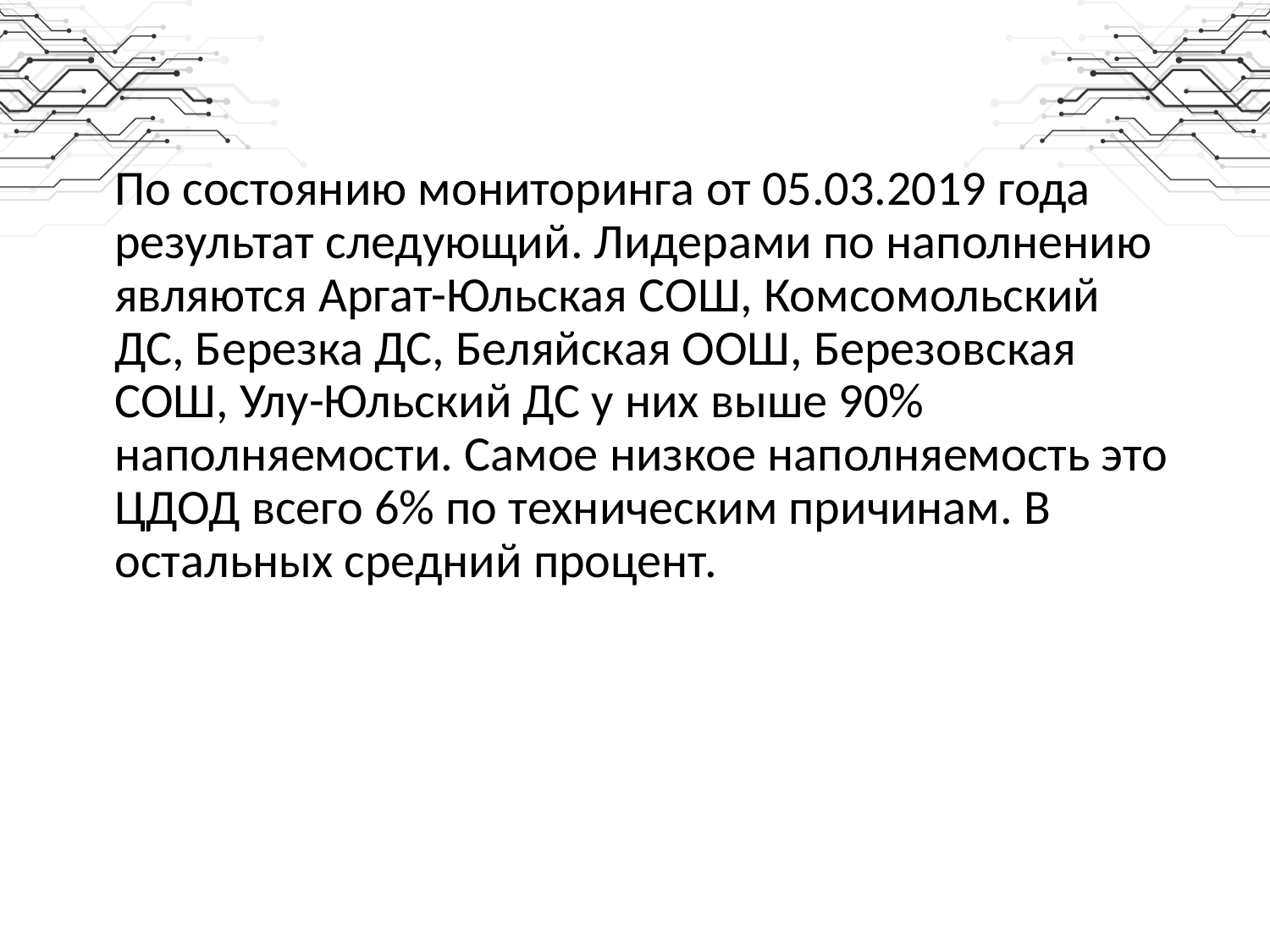

# По состоянию мониторинга от 05.03.2019 года результат следующий. Лидерами по наполнению являются Аргат-Юльская СОШ, Комсомольский ДС, Березка ДС, Беляйская ООШ, Березовская СОШ, Улу-Юльский ДС у них выше 90% наполняемости. Самое низкое наполняемость это ЦДОД всего 6% по техническим причинам. В остальных средний процент.